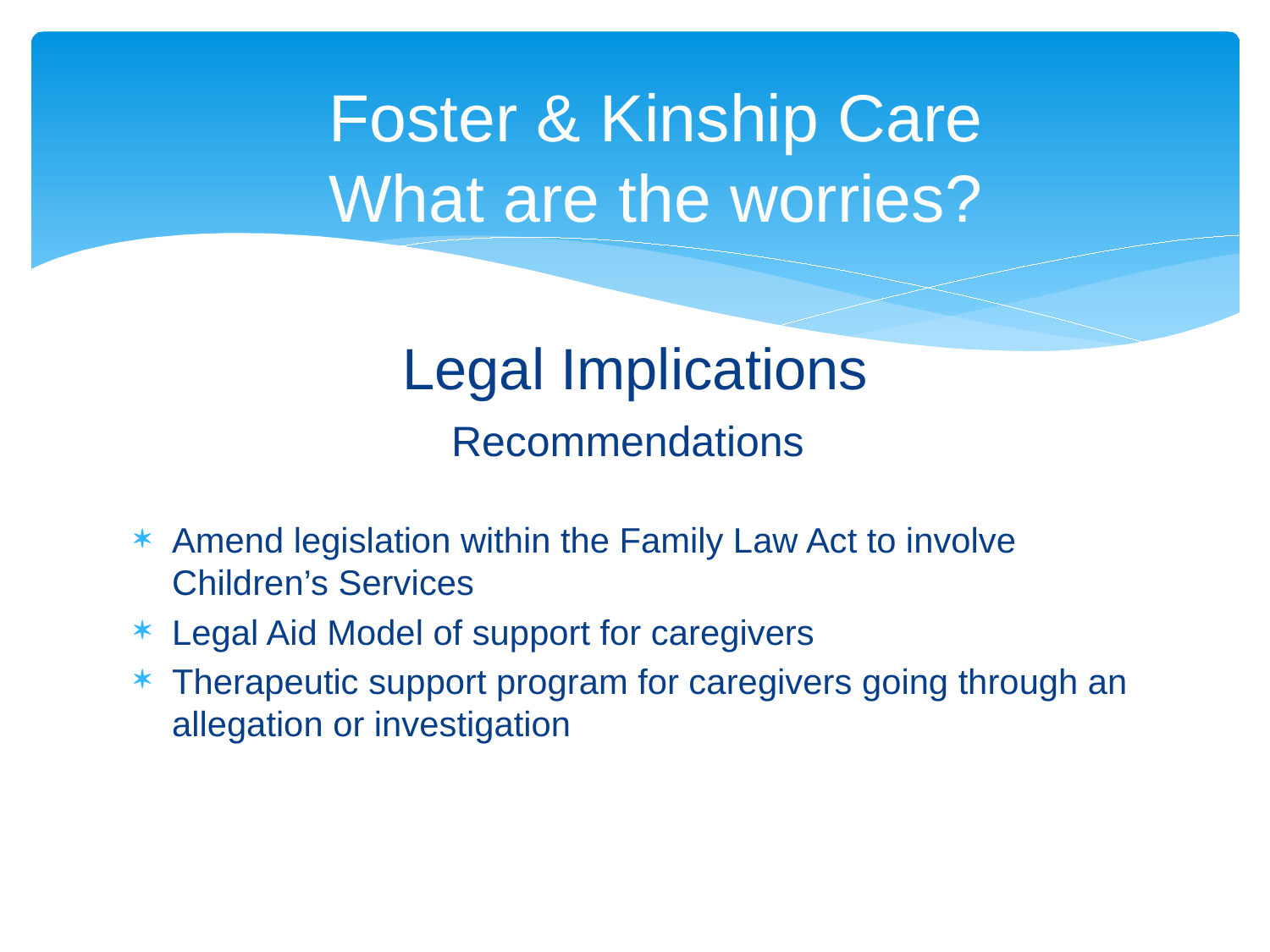

Foster & Kinship Care
What are the worries?
Legal Implications
Recommendations
Amend legislation within the Family Law Act to involve Children’s Services
Legal Aid Model of support for caregivers
Therapeutic support program for caregivers going through an allegation or investigation